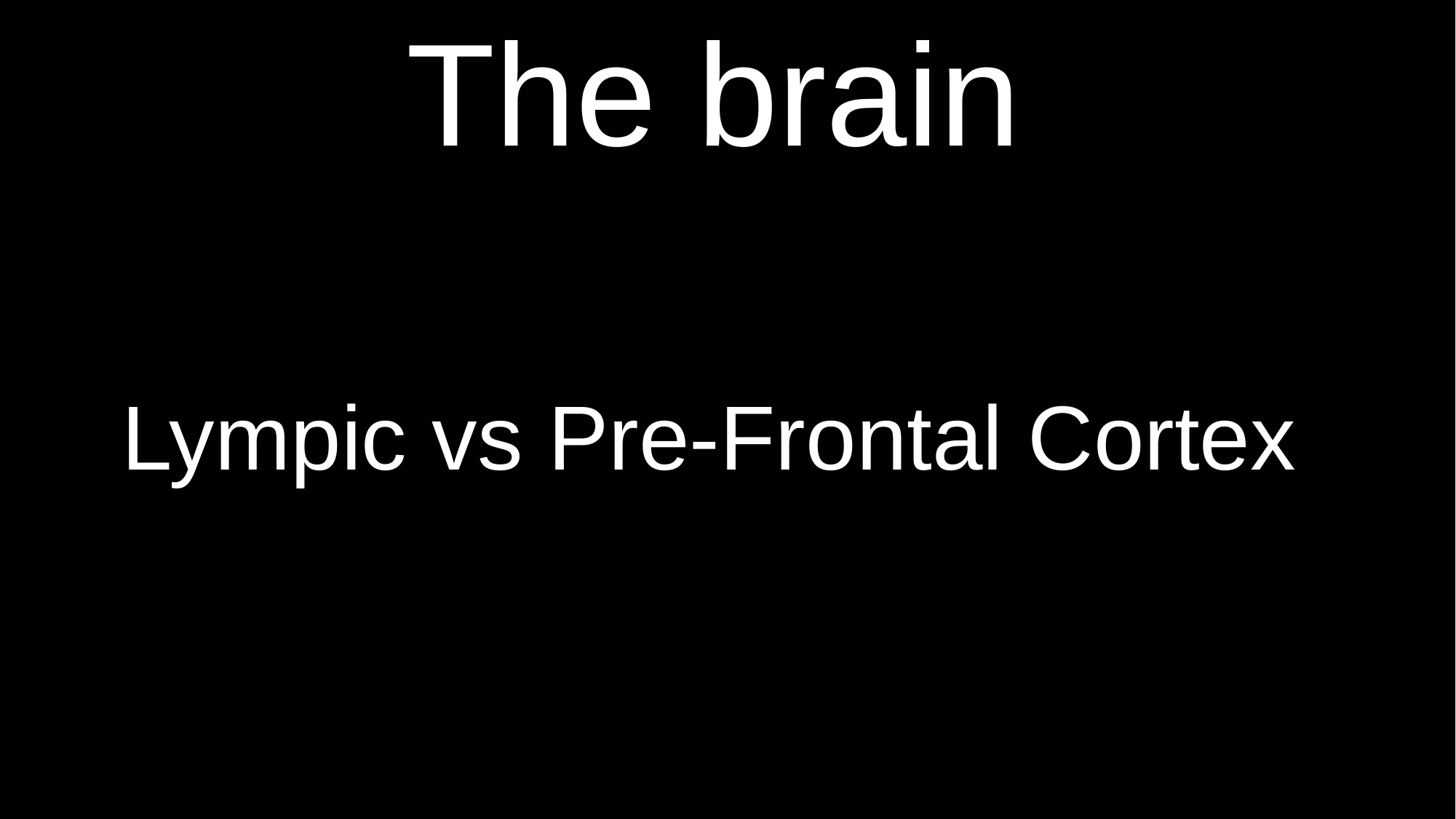

# The brain
Lympic vs Pre-Frontal Cortex